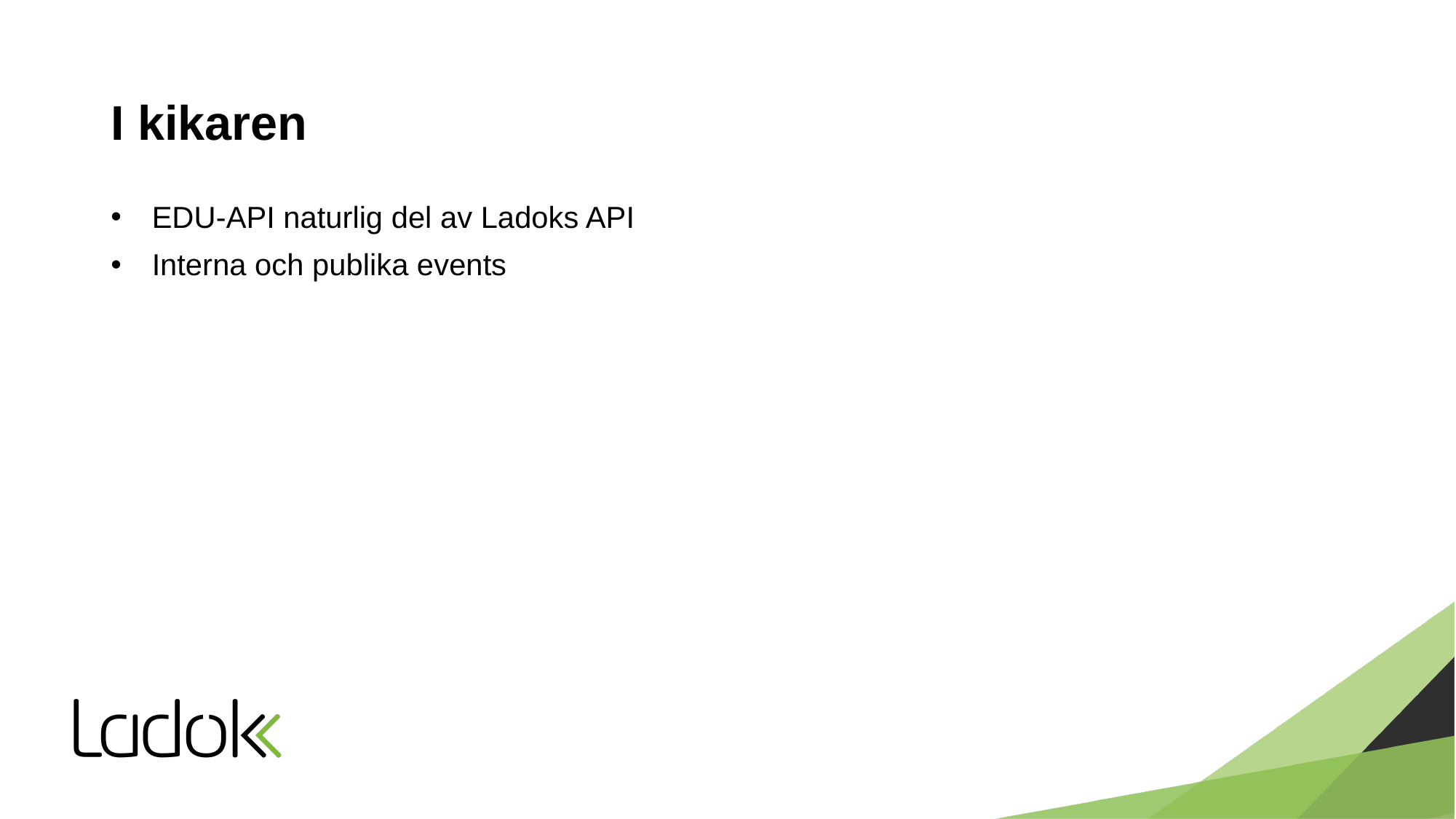

# I kikaren
EDU-API naturlig del av Ladoks API
Interna och publika events